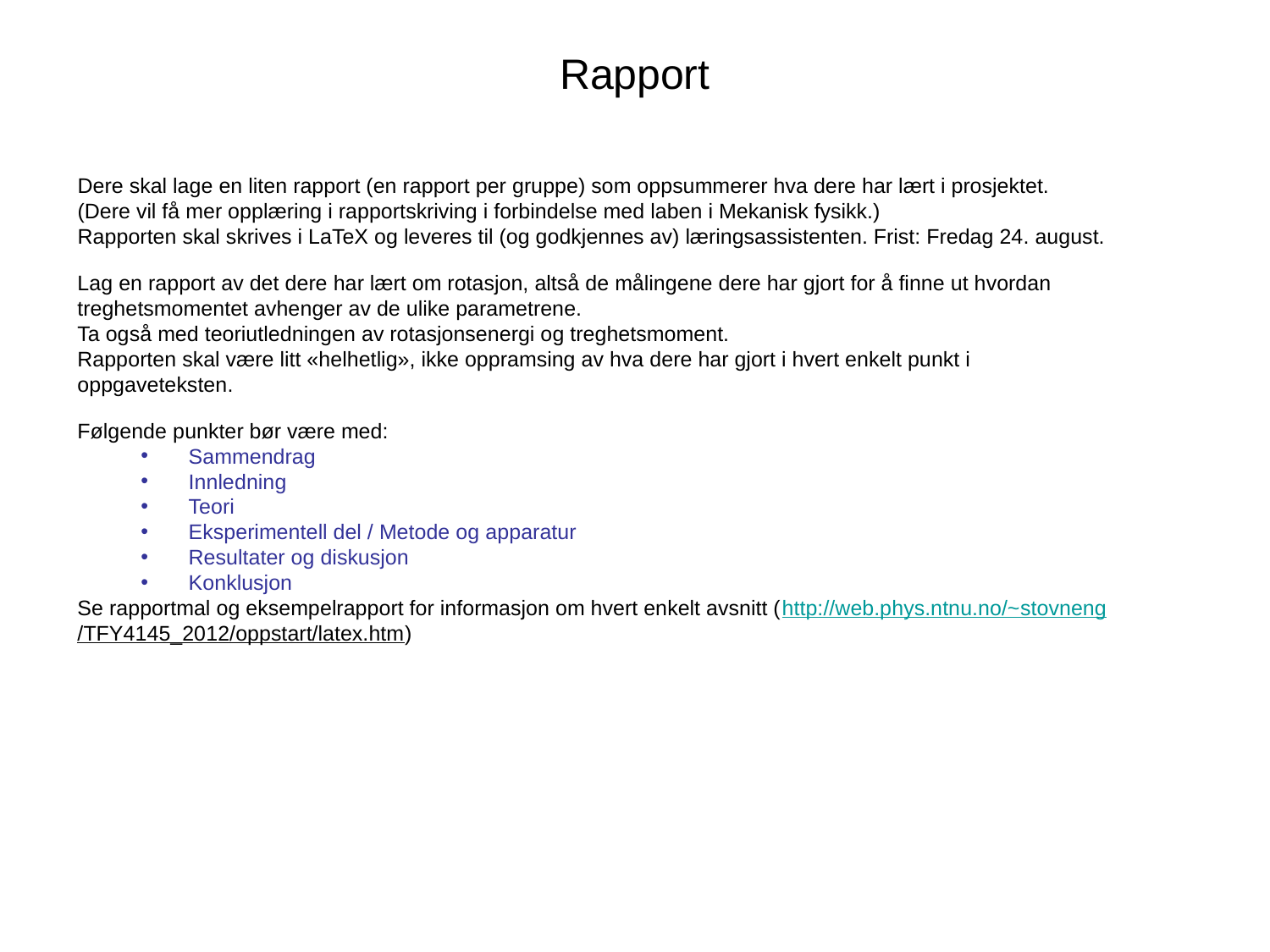

# Rapport
Dere skal lage en liten rapport (en rapport per gruppe) som oppsummerer hva dere har lært i prosjektet.
(Dere vil få mer opplæring i rapportskriving i forbindelse med laben i Mekanisk fysikk.)
Rapporten skal skrives i LaTeX og leveres til (og godkjennes av) læringsassistenten. Frist: Fredag 24. august.
Lag en rapport av det dere har lært om rotasjon, altså de målingene dere har gjort for å finne ut hvordan treghetsmomentet avhenger av de ulike parametrene.
Ta også med teoriutledningen av rotasjonsenergi og treghetsmoment.
Rapporten skal være litt «helhetlig», ikke oppramsing av hva dere har gjort i hvert enkelt punkt i oppgaveteksten.
Følgende punkter bør være med:
Sammendrag
Innledning
Teori
Eksperimentell del / Metode og apparatur
Resultater og diskusjon
Konklusjon
Se rapportmal og eksempelrapport for informasjon om hvert enkelt avsnitt (http://web.phys.ntnu.no/~stovneng/TFY4145_2012/oppstart/latex.htm)